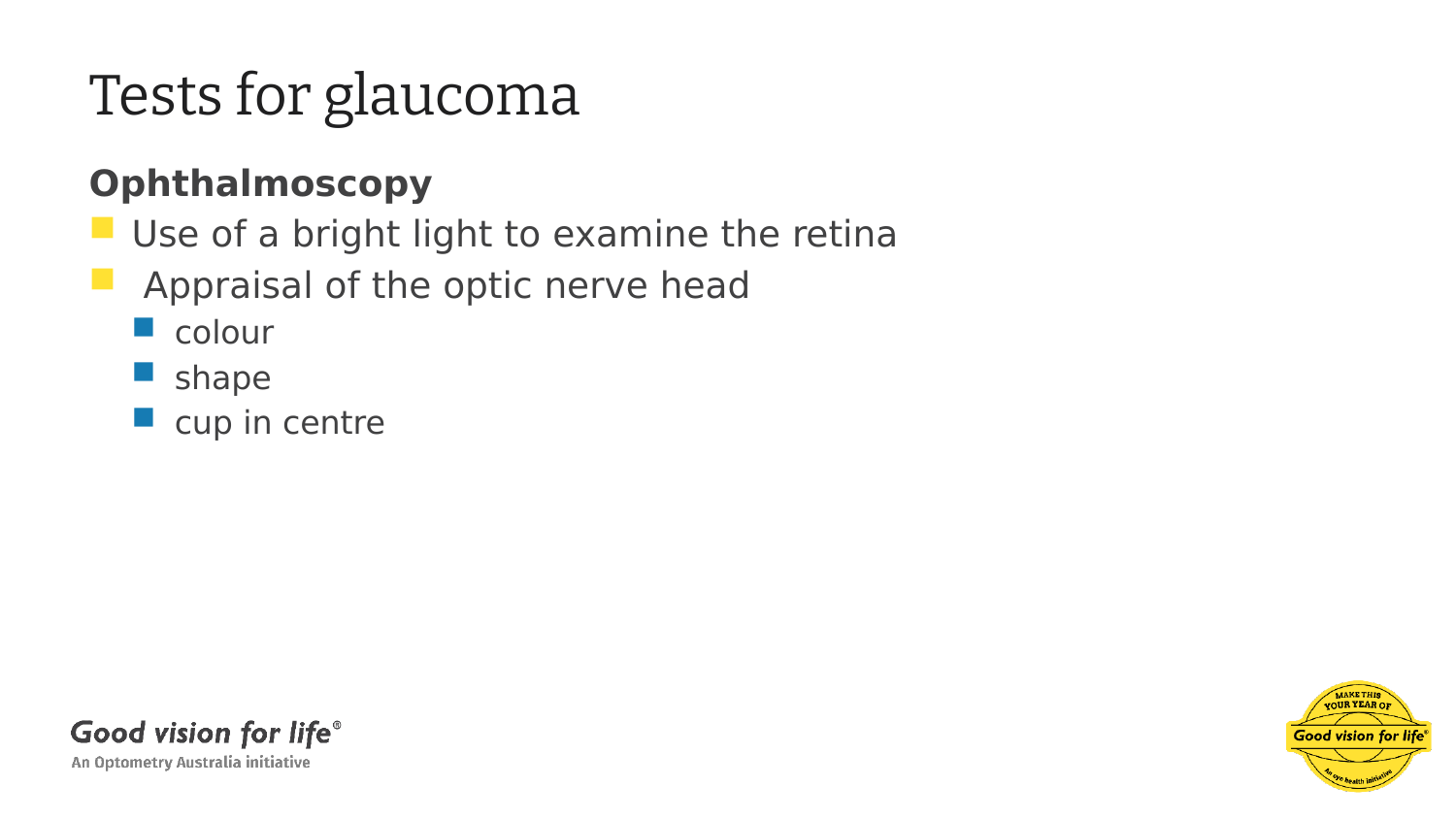

# Tests for glaucoma
Ophthalmoscopy
Use of a bright light to examine the retina
 Appraisal of the optic nerve head
colour
shape
cup in centre